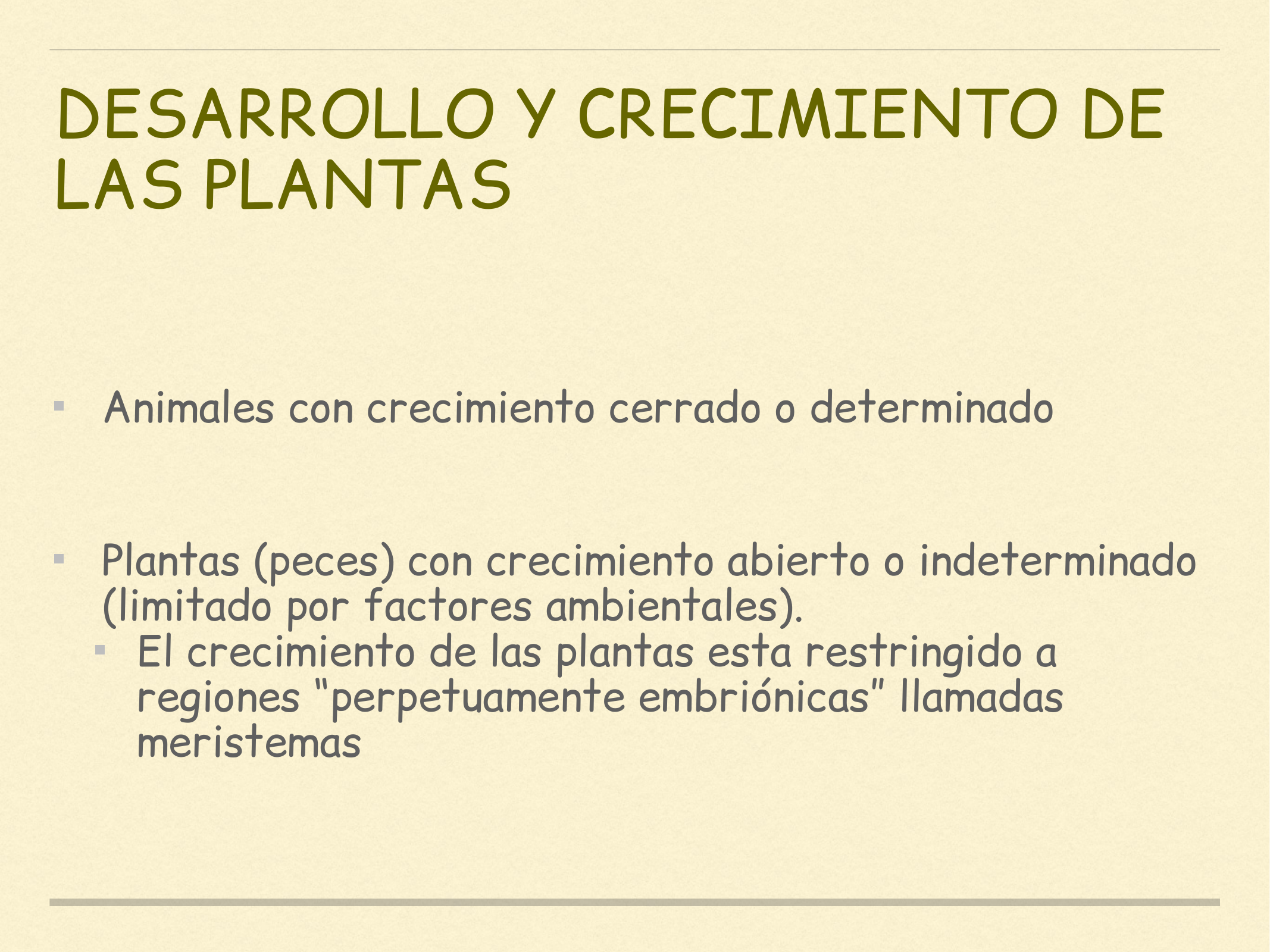

Desarrollo y crecimiento de las plantas
Animales con crecimiento cerrado o determinado

Plantas (peces) con crecimiento abierto o indeterminado (limitado por factores ambientales).
El crecimiento de las plantas esta restringido a regiones “perpetuamente embriónicas” llamadas meristemas